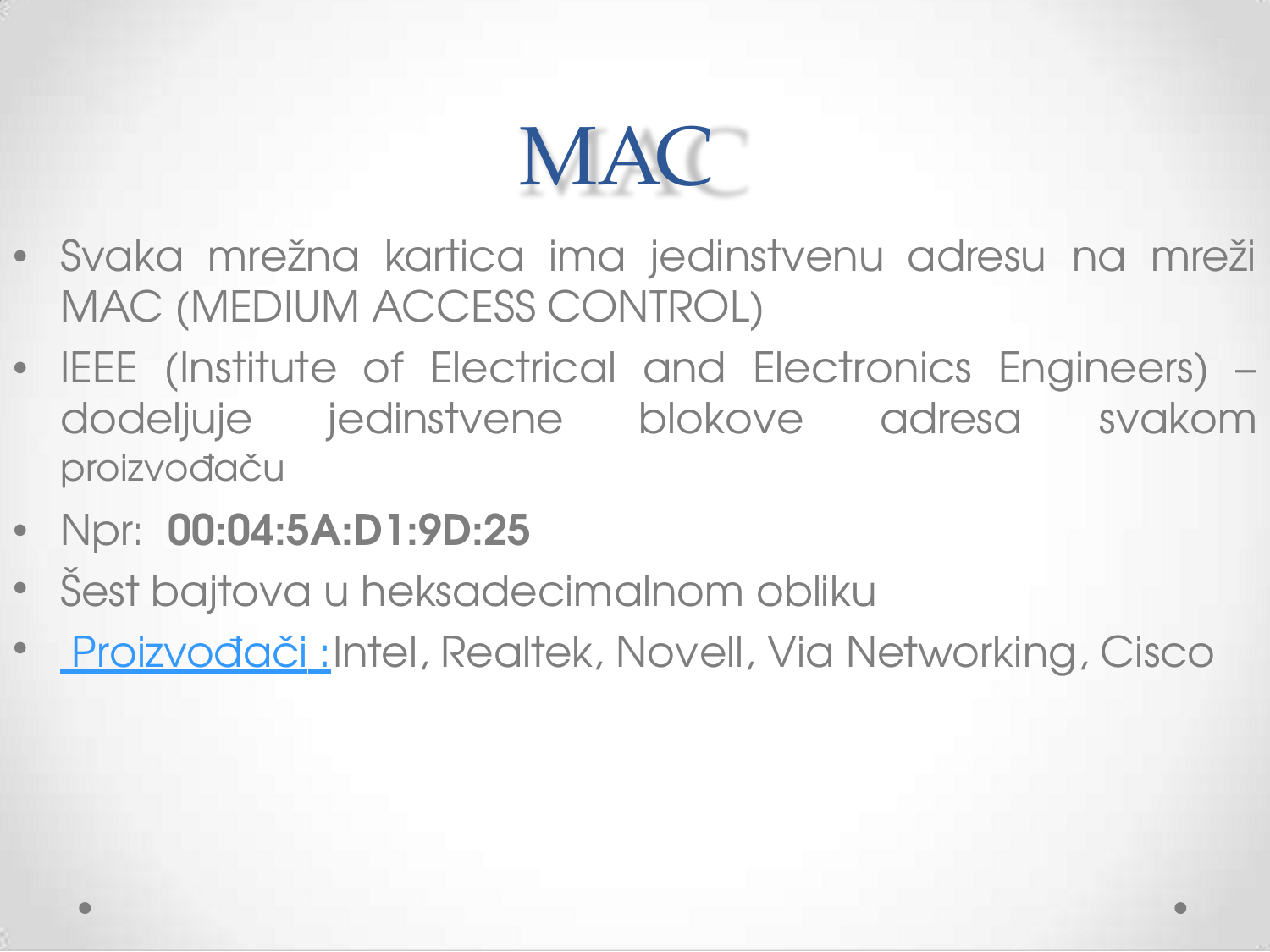

MAC
Svaka
mrežna  kartica  ima
jedinstvenu
adresu
na
mreži
•
MAC (MEDIUM ACCESS CONTROL)
IEEE
(Institute
of
Electrical
and
Electronics
Engineers)
–
•
dodeljuje
proizvođaču
jedinstvene
blokove
adresa
svakom
Npr:
00:04:5A:D1:9D:25
•
•
•
Šest bajtova u heksadecimalnom obliku
 Proizvođači :
  Intel, Realtek, Novell, Via Networking, Cisco